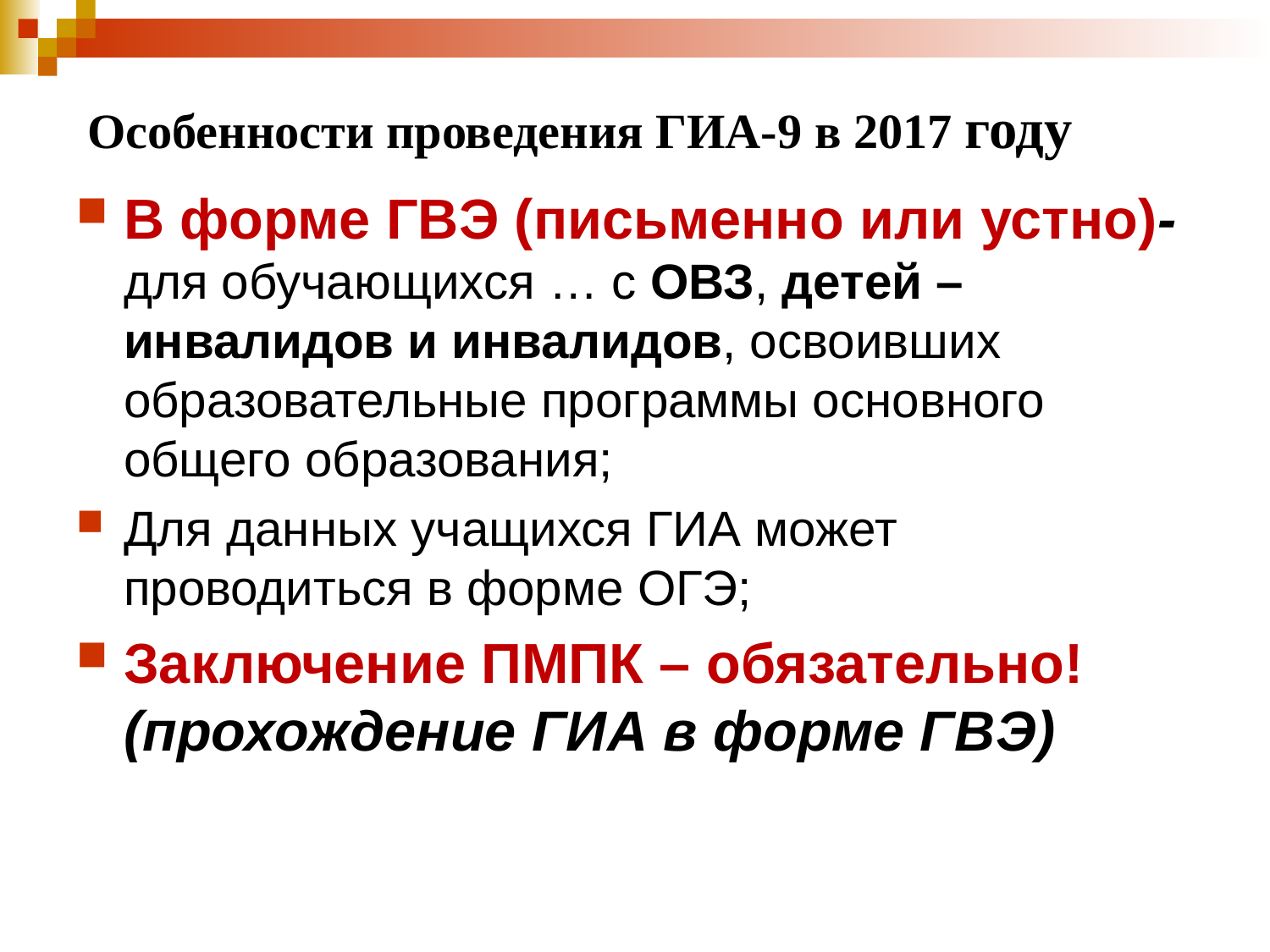

# Особенности проведения ГИА-9 в 2017 году
В форме ГВЭ (письменно или устно)- для обучающихся … с ОВЗ, детей – инвалидов и инвалидов, освоивших образовательные программы основного общего образования;
Для данных учащихся ГИА может проводиться в форме ОГЭ;
Заключение ПМПК – обязательно! (прохождение ГИА в форме ГВЭ)